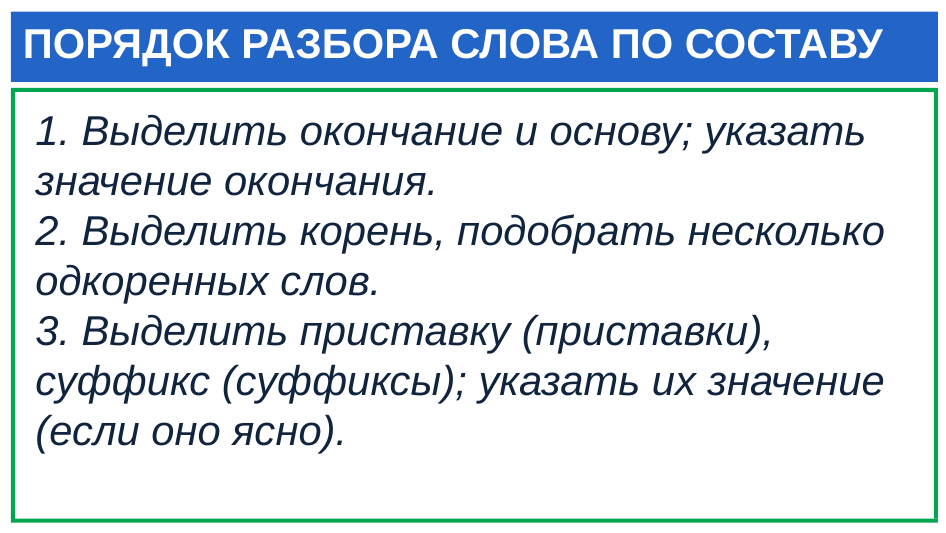

# ПОРЯДОК РАЗБОРА СЛОВА ПО СОСТАВУ
1. Выделить окончание и основу; указать значение окончания.
2. Выделить корень, подобрать несколько одкоренных слов.
3. Выделить приставку (приставки), суффикс (суффиксы); указать их значение (если оно ясно).